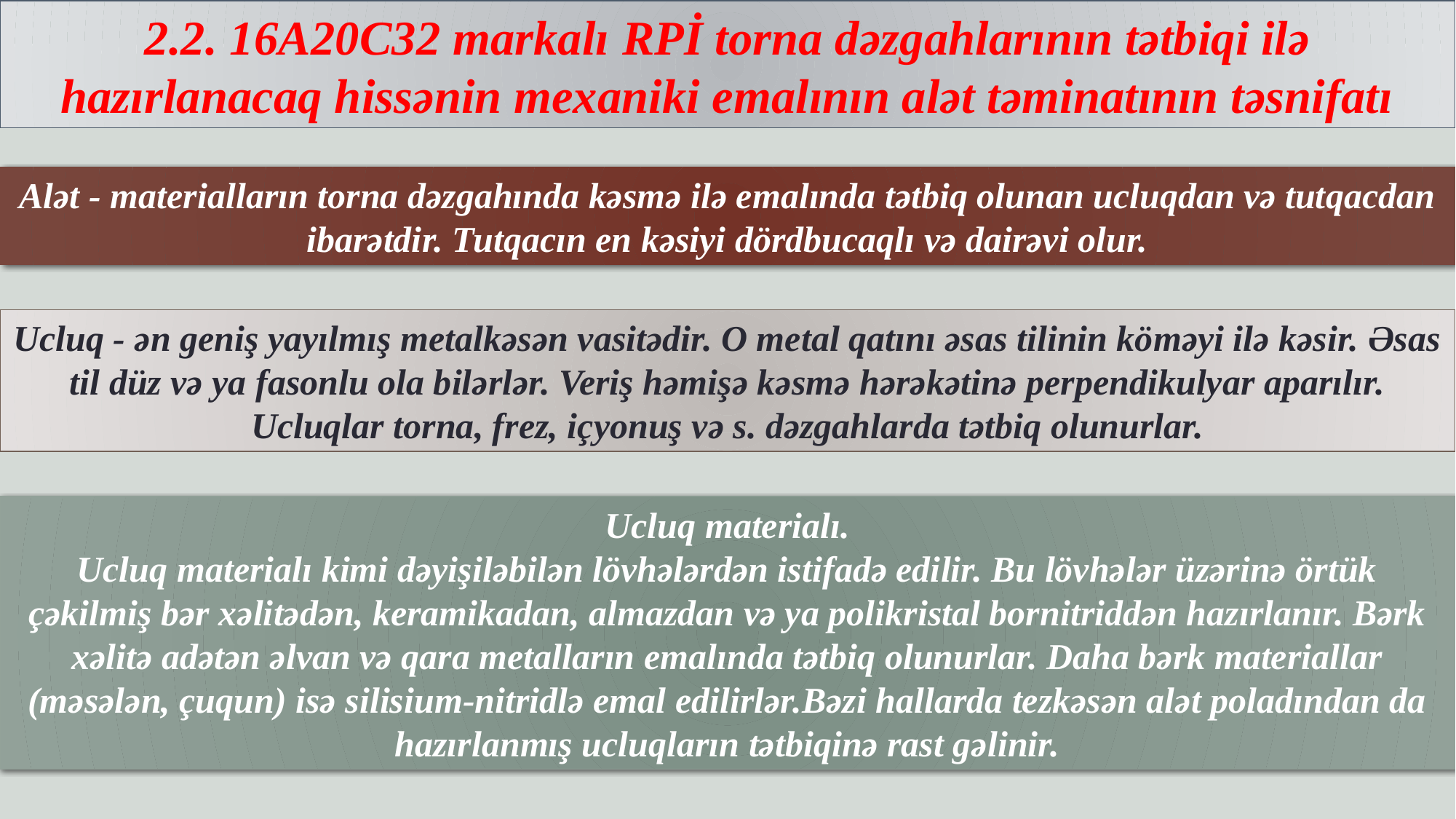

2.2. 16A20C32 markalı RPİ torna dəzgahlarının tətbiqi ilə hazırlanacaq hissənin mexaniki emalının alət təminatının təsnifatı
Alət - materialların torna dəzgahında kəsmə ilə emalında tətbiq olunan ucluqdan və tutqacdan ibarətdir. Tutqacın en kəsiyi dördbucaqlı və dairəvi olur.
Ucluq - ən geniş yayılmış metalkəsən vasitədir. O metal qatını əsas tilinin köməyi ilə kəsir. Əsas til düz və ya fasonlu ola bilərlər. Veriş həmişə kəsmə hərəkətinə perpendikulyar aparılır. Ucluqlar torna, frez, içyonuş və s. dəzgahlarda tətbiq olunurlar.
Ucluq materialı.
Ucluq materialı kimi dəyişiləbilən lövhələrdən istifadə edilir. Bu lövhələr üzərinə örtük çəkilmiş bər xəlitədən, keramikadan, almazdan və ya polikristal bornitriddən hazırlanır. Bərk xəlitə adətən əlvan və qara metalların emalında tətbiq olunurlar. Daha bərk materiallar (məsələn, çuqun) isə silisium-nitridlə emal edilirlər.Bəzi hallarda tezkəsən alət poladından da hazırlanmış ucluqların tətbiqinə rast gəlinir.